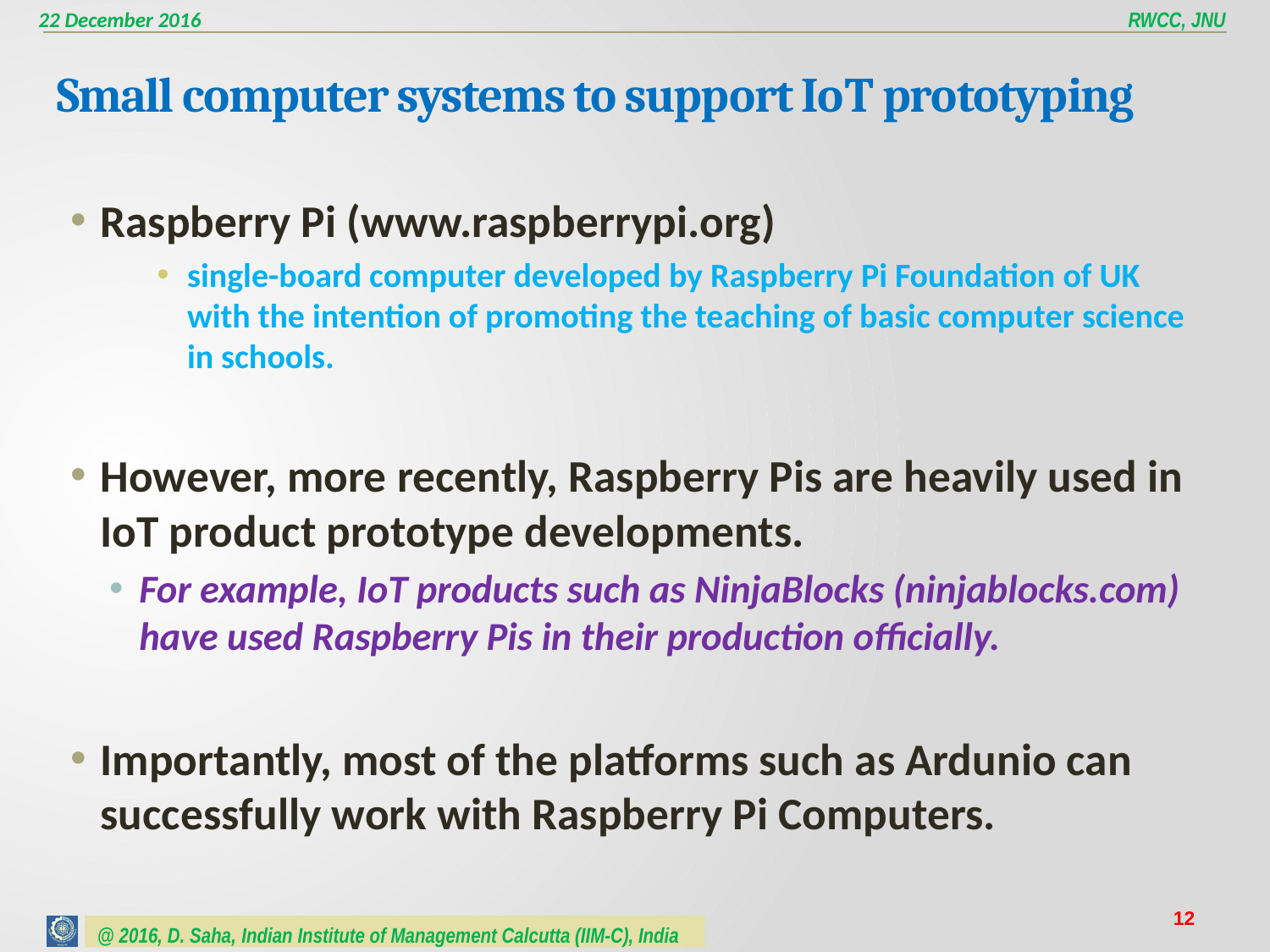

# Small computer systems to support IoT prototyping
Raspberry Pi (www.raspberrypi.org)
single-board computer developed by Raspberry Pi Foundation of UK with the intention of promoting the teaching of basic computer science in schools.

However, more recently, Raspberry Pis are heavily used in IoT product prototype developments.
For example, IoT products such as NinjaBlocks (ninjablocks.com) have used Raspberry Pis in their production officially.

Importantly, most of the platforms such as Ardunio can successfully work with Raspberry Pi Computers.